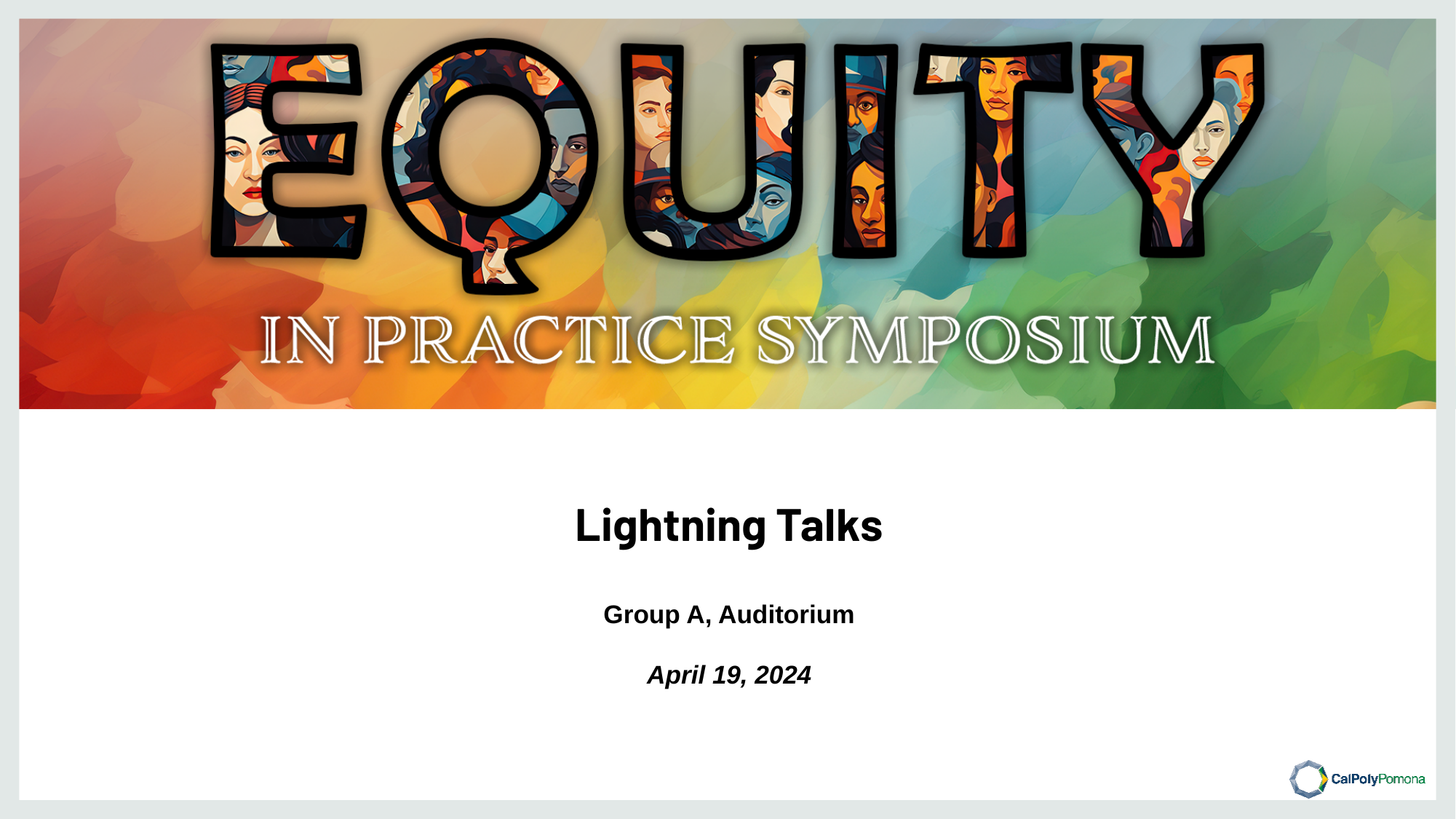

# Lightning Talks
Group A, Auditorium
April 19, 2024